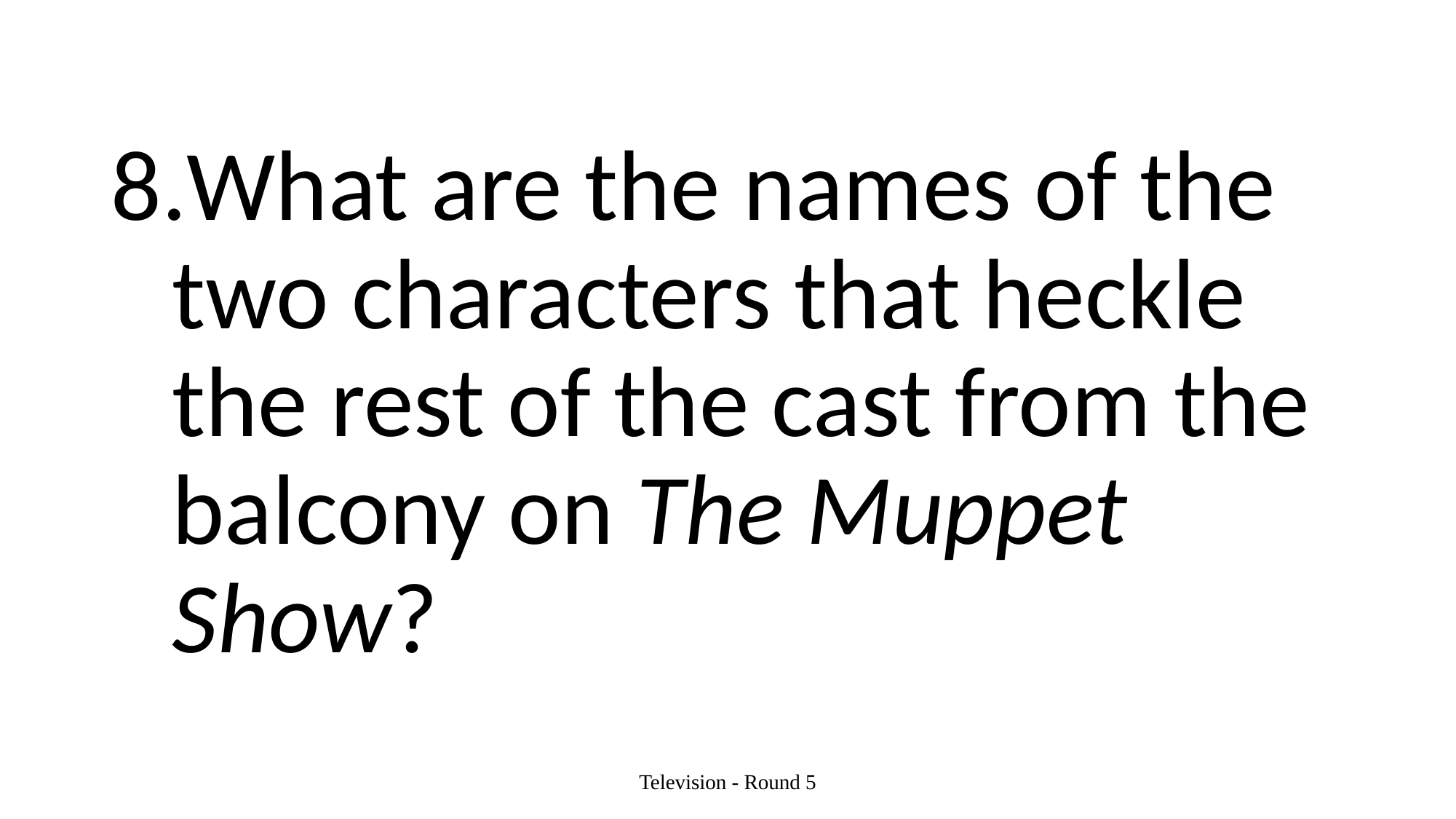

#
What are the names of the two characters that heckle the rest of the cast from the balcony on The Muppet Show?
Television - Round 5